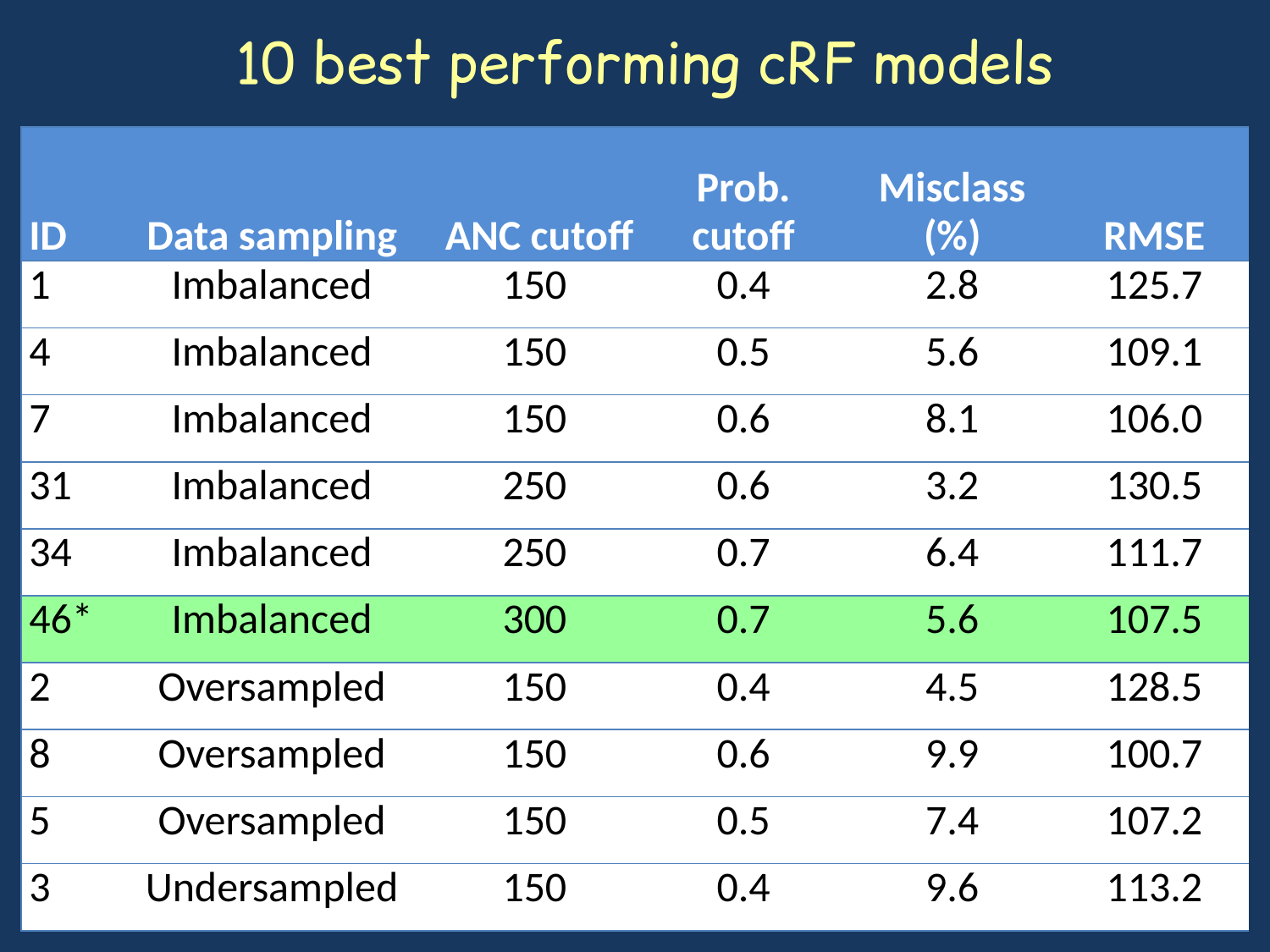

10 best performing cRF models
| ID | Data sampling | ANC cutoff | Prob. cutoff | Misclass (%) | RMSE |
| --- | --- | --- | --- | --- | --- |
| 1 | Imbalanced | 150 | 0.4 | 2.8 | 125.7 |
| 4 | Imbalanced | 150 | 0.5 | 5.6 | 109.1 |
| 7 | Imbalanced | 150 | 0.6 | 8.1 | 106.0 |
| 31 | Imbalanced | 250 | 0.6 | 3.2 | 130.5 |
| 34 | Imbalanced | 250 | 0.7 | 6.4 | 111.7 |
| 46\* | Imbalanced | 300 | 0.7 | 5.6 | 107.5 |
| 2 | Oversampled | 150 | 0.4 | 4.5 | 128.5 |
| 8 | Oversampled | 150 | 0.6 | 9.9 | 100.7 |
| 5 | Oversampled | 150 | 0.5 | 7.4 | 107.2 |
| 3 | Undersampled | 150 | 0.4 | 9.6 | 113.2 |